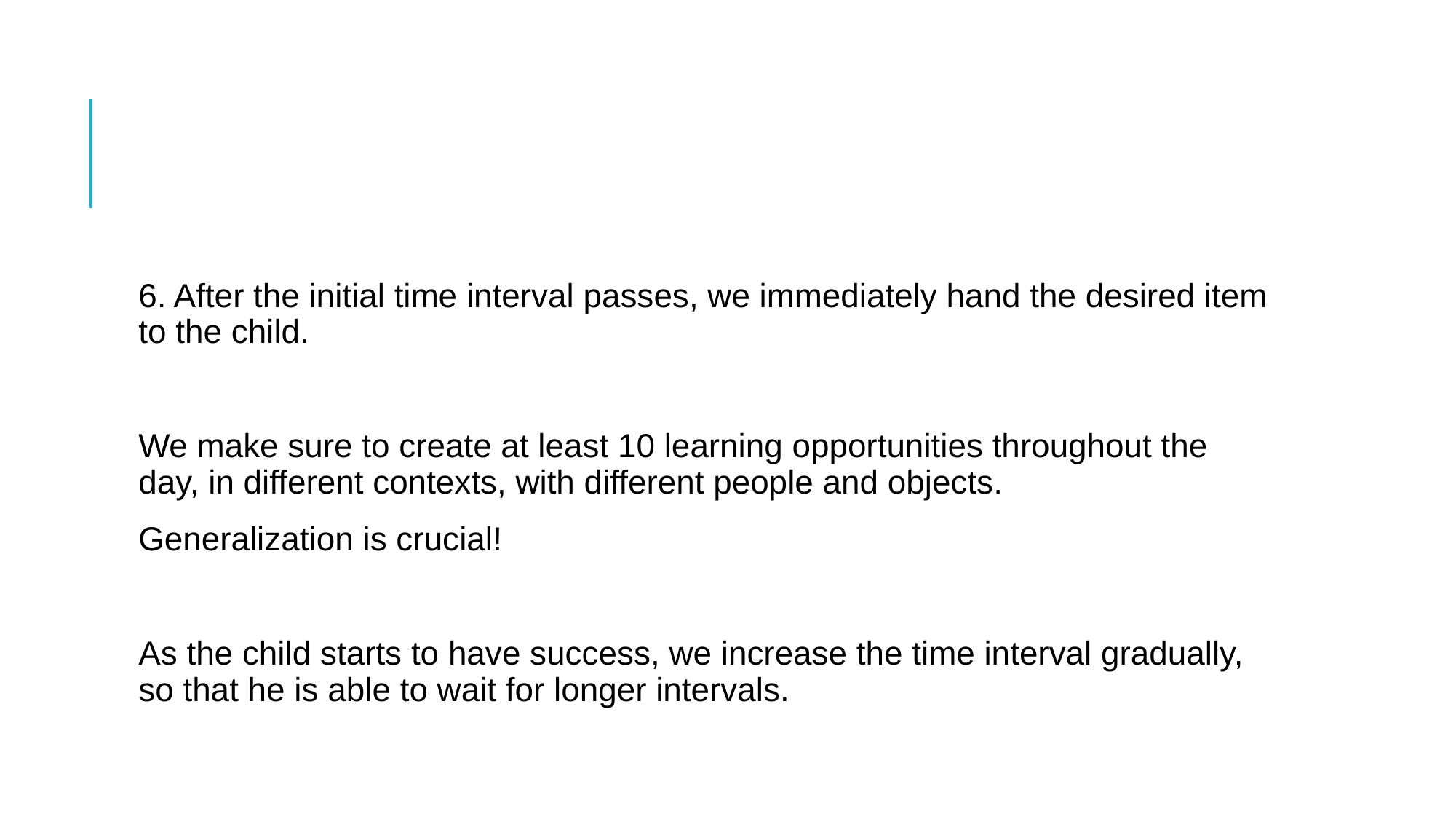

#
6. After the initial time interval passes, we immediately hand the desired item to the child.

We make sure to create at least 10 learning opportunities throughout the day, in different contexts, with different people and objects.
Generalization is crucial!

As the child starts to have success, we increase the time interval gradually, so that he is able to wait for longer intervals.